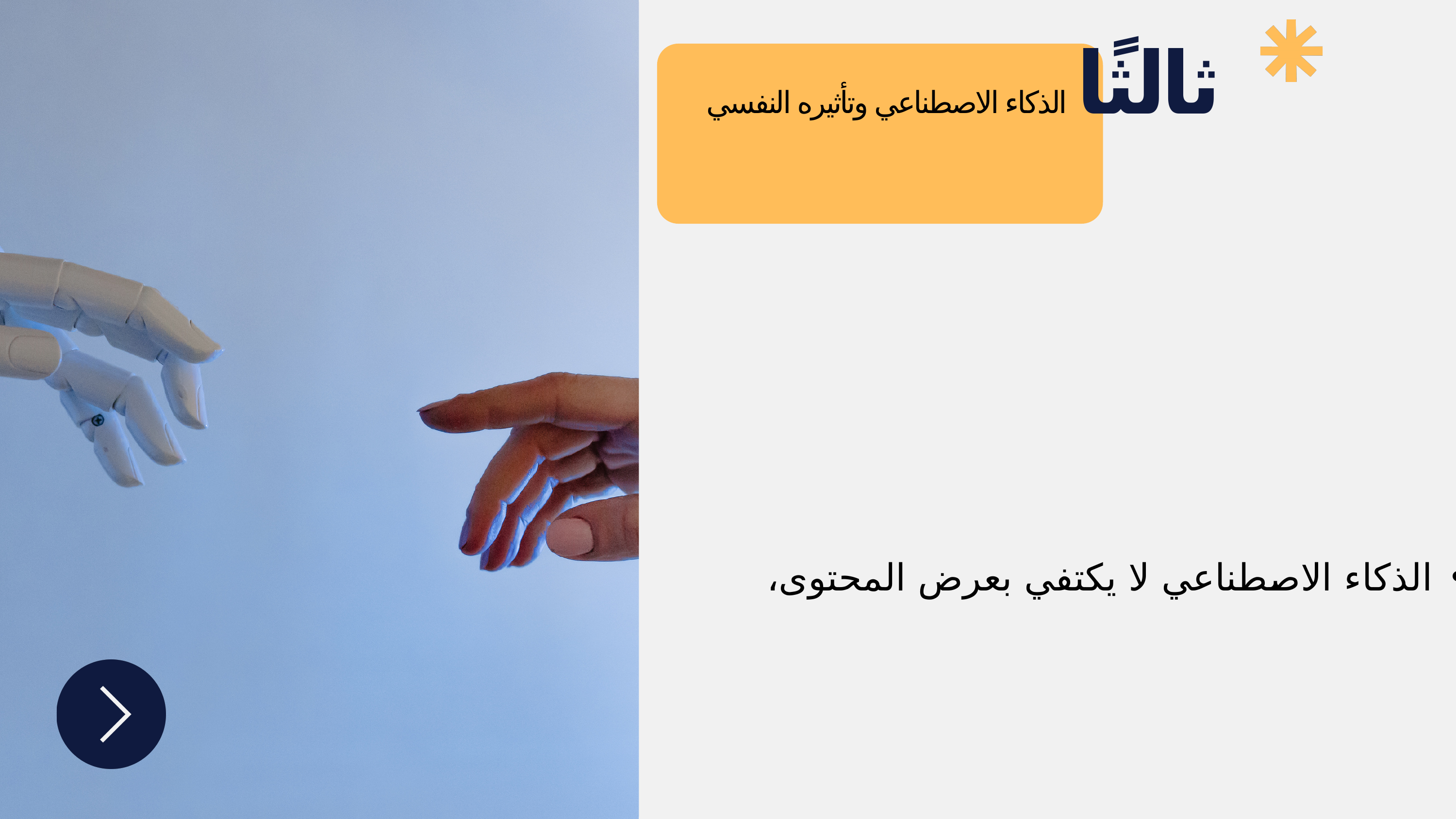

ثالثًا
الذكاء الاصطناعي وتأثيره النفسي
الذكاء الاصطناعي لا يكتفي بعرض المحتوى،